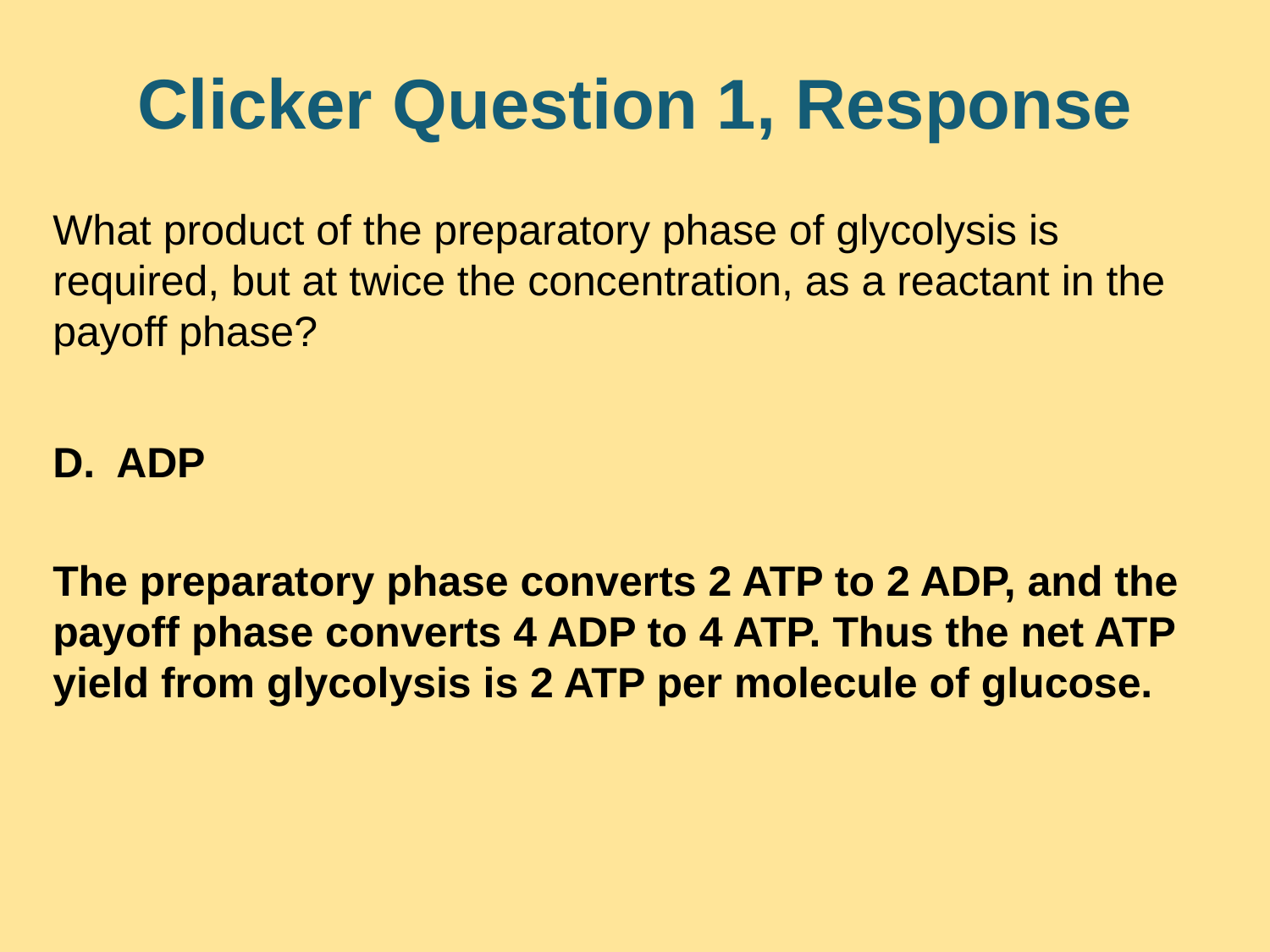

# Clicker Question 1, Response
What product of the preparatory phase of glycolysis is required, but at twice the concentration, as a reactant in the payoff phase?

ADP

The preparatory phase converts 2 ATP to 2 ADP, and the payoff phase converts 4 ADP to 4 ATP. Thus the net ATP yield from glycolysis is 2 ATP per molecule of glucose.